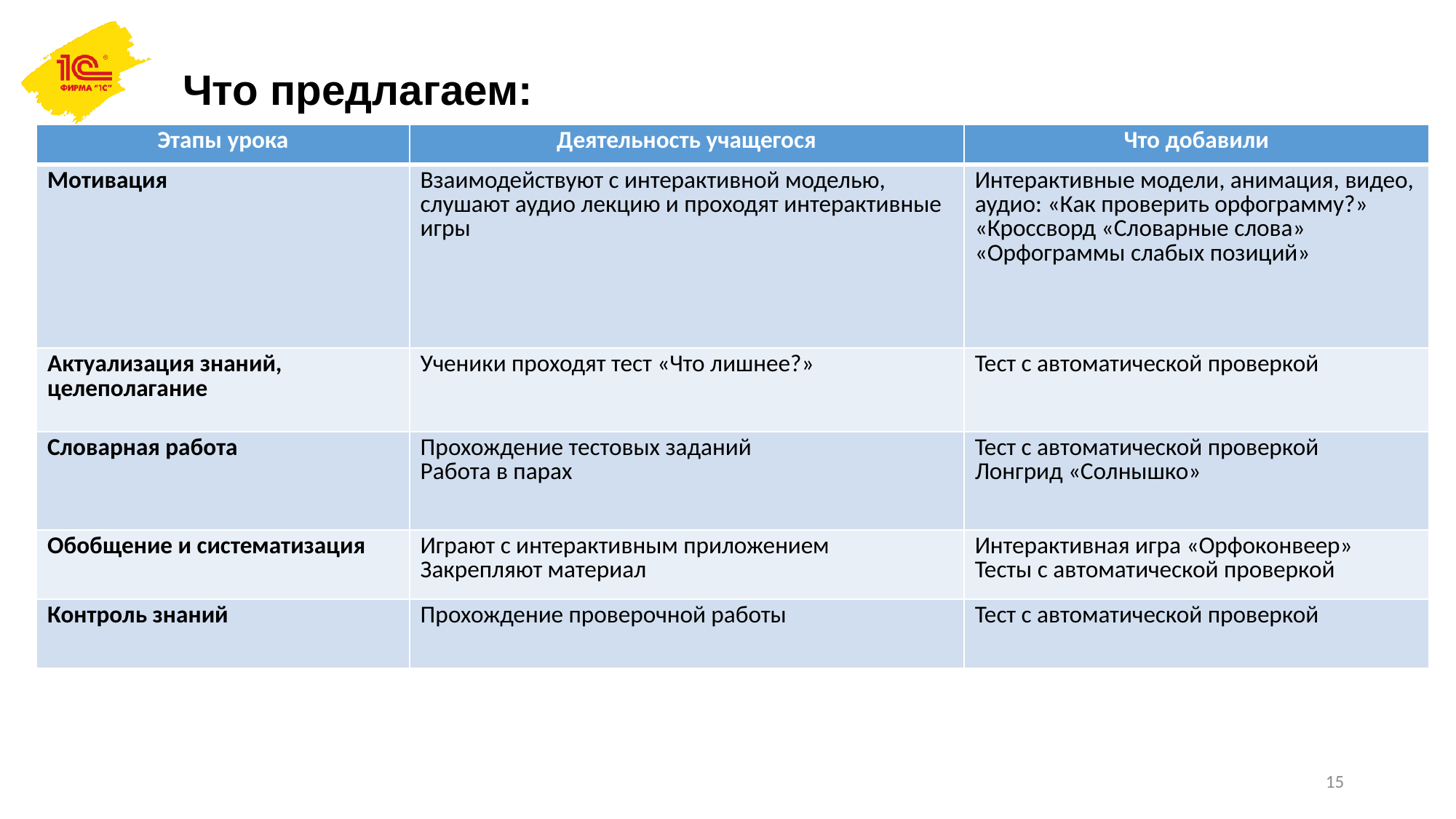

Что предлагаем:
| Этапы урока | Деятельность учащегося | Что добавили |
| --- | --- | --- |
| Мотивация | Взаимодействуют с интерактивной моделью, слушают аудио лекцию и проходят интерактивные игры | Интерактивные модели, анимация, видео, аудио: «Как проверить орфограмму?» «Кроссворд «Словарные слова» «Орфограммы слабых позиций» |
| Актуализация знаний, целеполагание | Ученики проходят тест «Что лишнее?» | Тест с автоматической проверкой |
| Словарная работа | Прохождение тестовых заданий Работа в парах | Тест с автоматической проверкой Лонгрид «Солнышко» |
| Обобщение и систематизация | Играют с интерактивным приложением Закрепляют материал | Интерактивная игра «Орфоконвеер» Тесты с автоматической проверкой |
| Контроль знаний | Прохождение проверочной работы | Тест с автоматической проверкой |
15